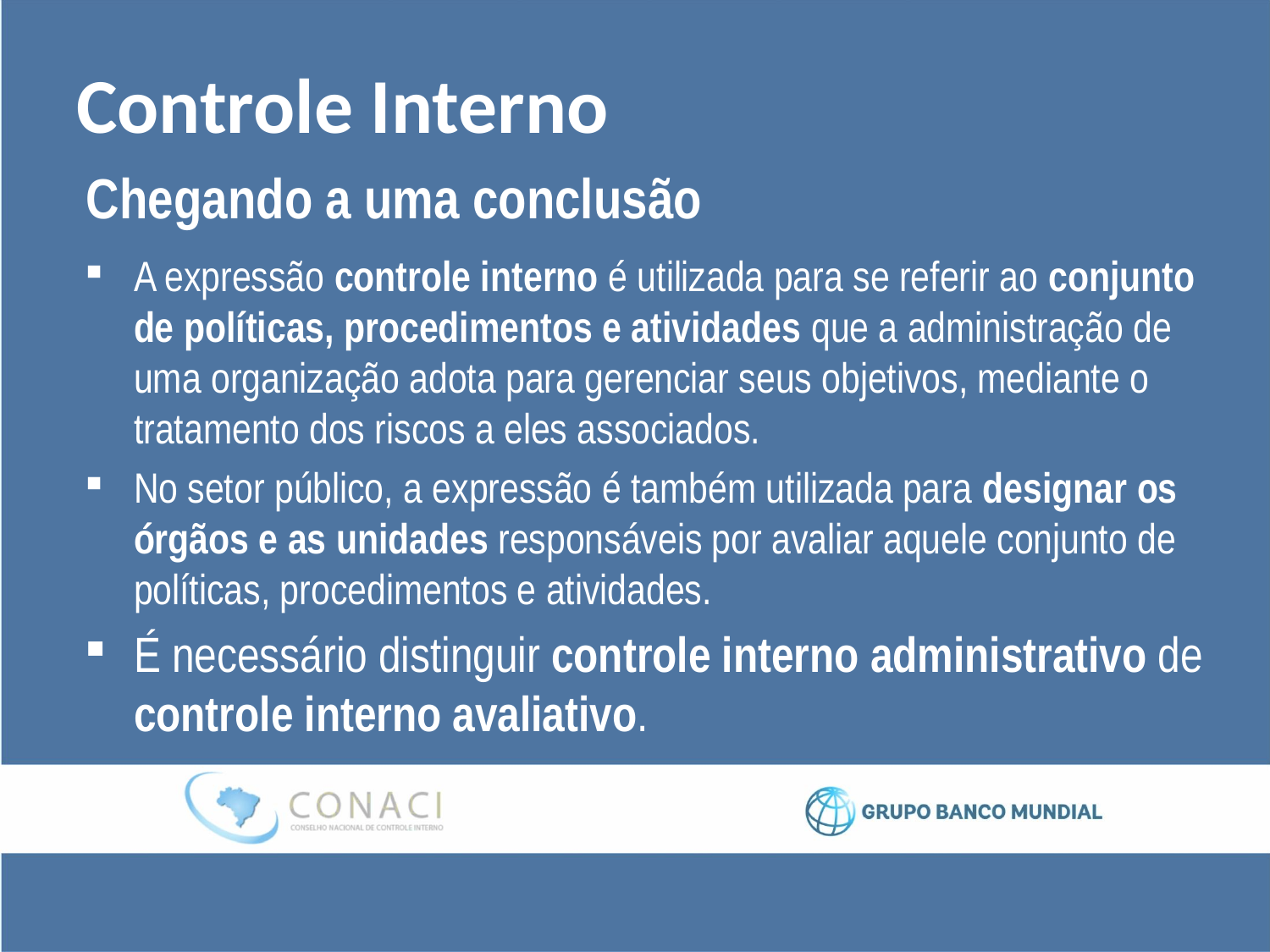

# Controle Interno
Chegando a uma conclusão
A expressão controle interno é utilizada para se referir ao conjunto de políticas, procedimentos e atividades que a administração de uma organização adota para gerenciar seus objetivos, mediante o tratamento dos riscos a eles associados.
No setor público, a expressão é também utilizada para designar os órgãos e as unidades responsáveis por avaliar aquele conjunto de políticas, procedimentos e atividades.
É necessário distinguir controle interno administrativo de controle interno avaliativo.